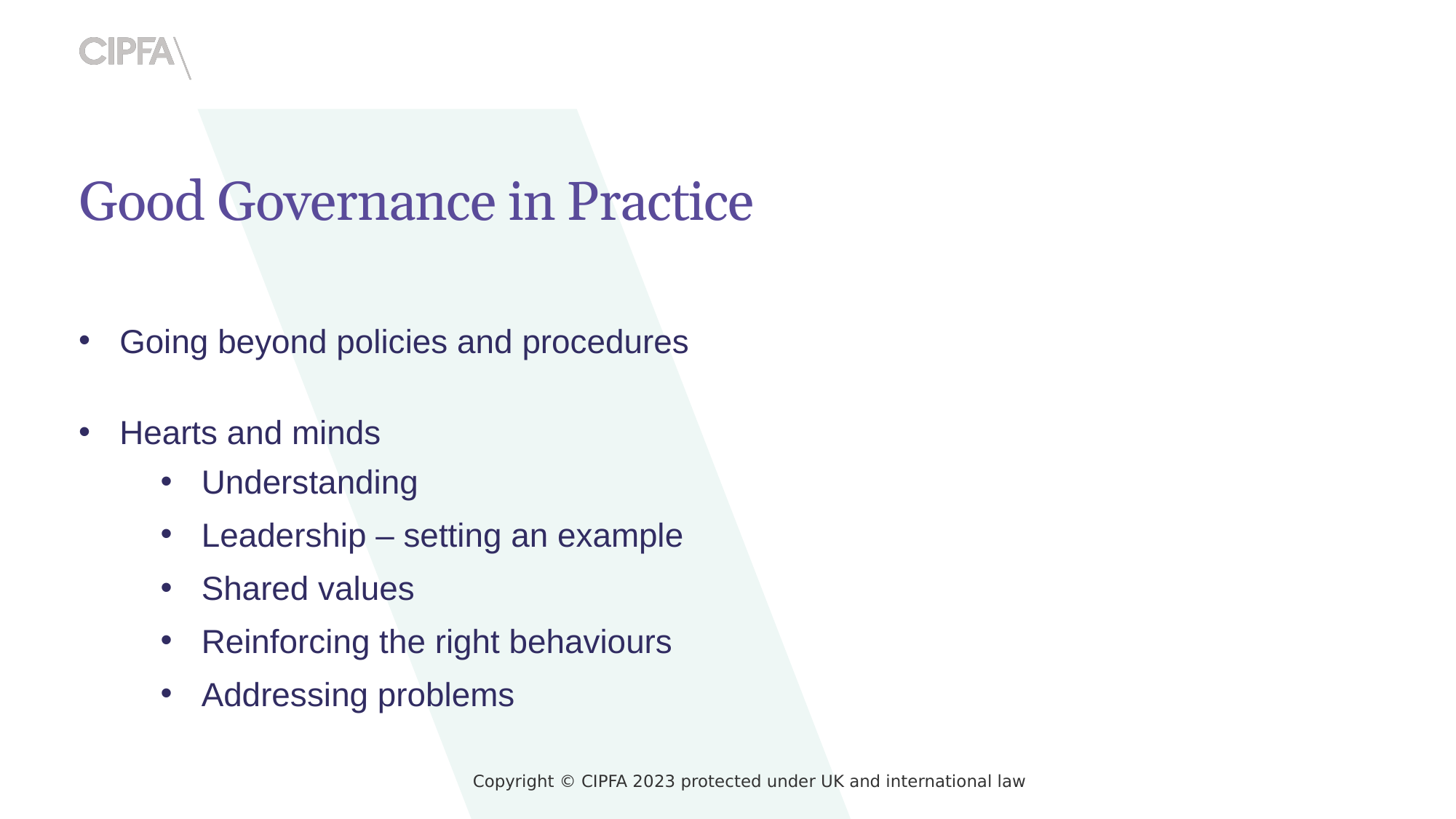

# Good Governance in Practice
Going beyond policies and procedures

Hearts and minds
Understanding
Leadership – setting an example
Shared values
Reinforcing the right behaviours
Addressing problems

Copyright © CIPFA 2023 protected under UK and international law